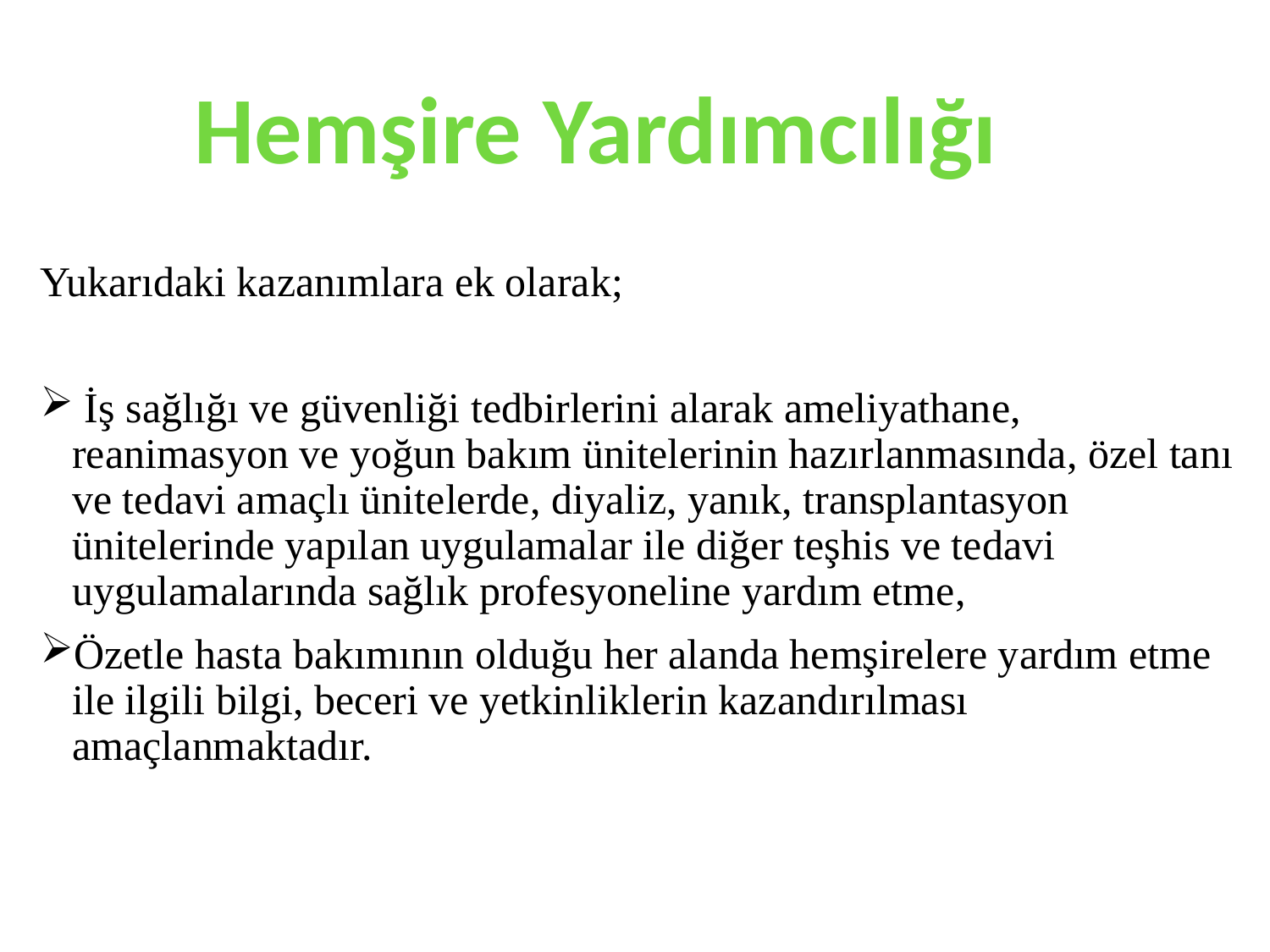

#
Hemşire Yardımcılığı
Yukarıdaki kazanımlara ek olarak;

 İş sağlığı ve güvenliği tedbirlerini alarak ameliyathane, reanimasyon ve yoğun bakım ünitelerinin hazırlanmasında, özel tanı ve tedavi amaçlı ünitelerde, diyaliz, yanık, transplantasyon ünitelerinde yapılan uygulamalar ile diğer teşhis ve tedavi uygulamalarında sağlık profesyoneline yardım etme,
Özetle hasta bakımının olduğu her alanda hemşirelere yardım etme  ile ilgili bilgi, beceri ve yetkinliklerin kazandırılması amaçlanmaktadır.